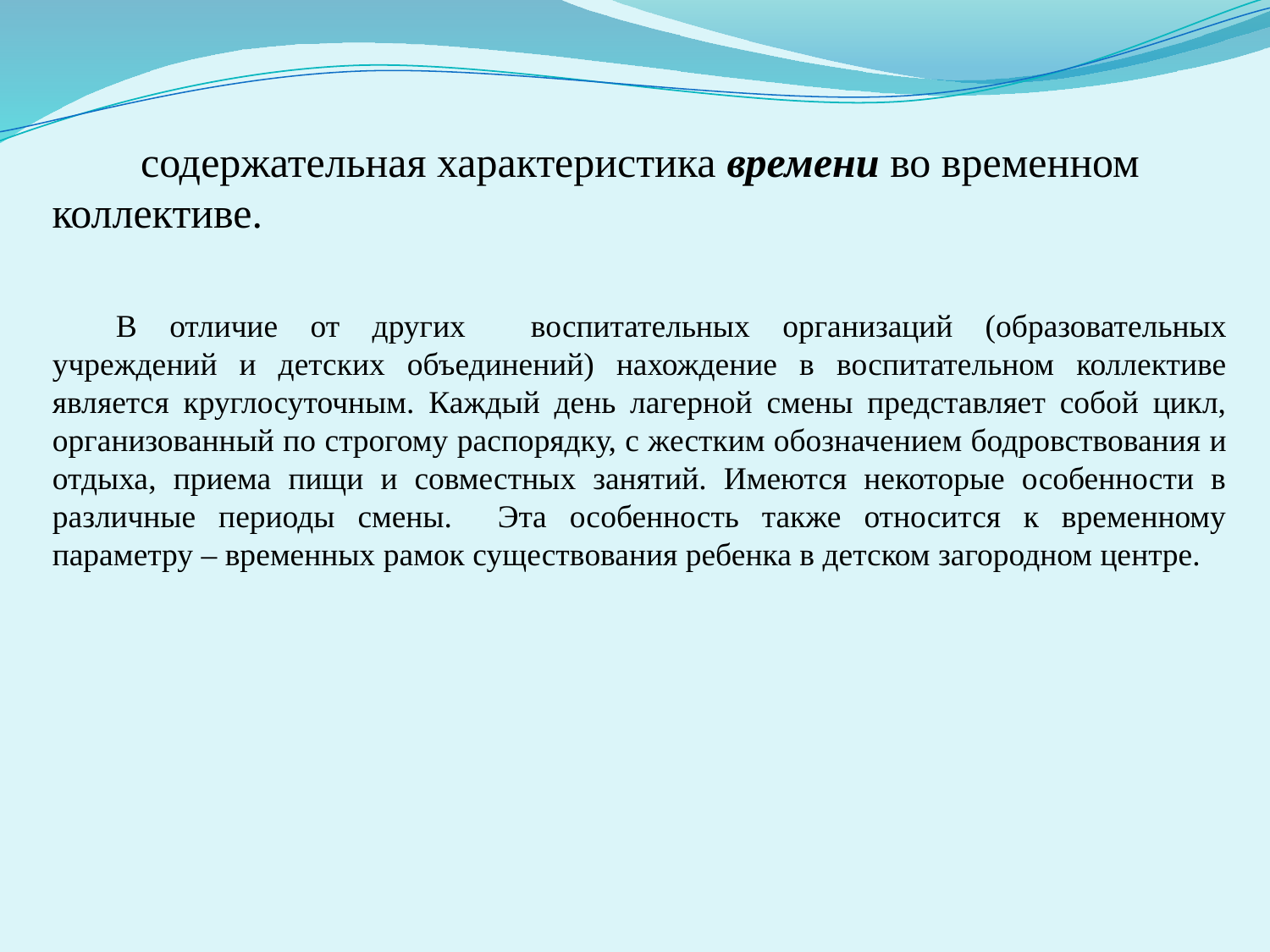

содержательная характеристика времени во временном коллективе.
В отличие от других  воспитательных организаций (образовательных учреждений и детских объединений) нахождение в воспитательном коллективе является круглосуточным. Каждый день лагерной смены представляет собой цикл, организованный по строгому распорядку, с жестким обозначением бодровствования и отдыха, приема пищи и совместных занятий. Имеются некоторые особенности в различные периоды смены.  Эта особенность также относится к временному параметру – временных рамок существования ребенка в детском загородном центре.